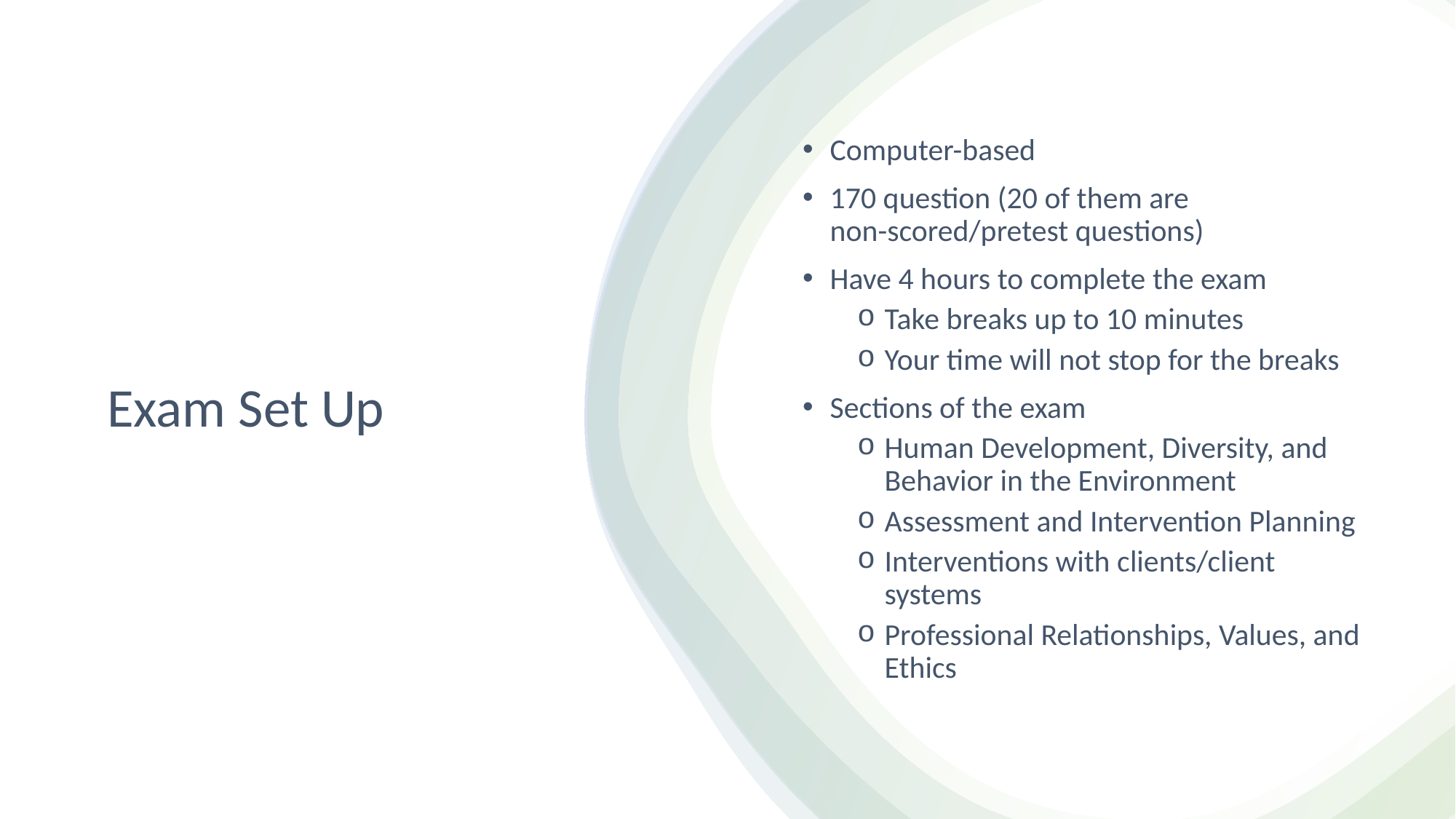

Computer-based
170 question (20 of them are non-scored/pretest questions)
Have 4 hours to complete the exam
Take breaks up to 10 minutes
Your time will not stop for the breaks
Sections of the exam
Human Development, Diversity, and Behavior in the Environment
Assessment and Intervention Planning
Interventions with clients/client systems
Professional Relationships, Values, and Ethics
# Exam Set Up